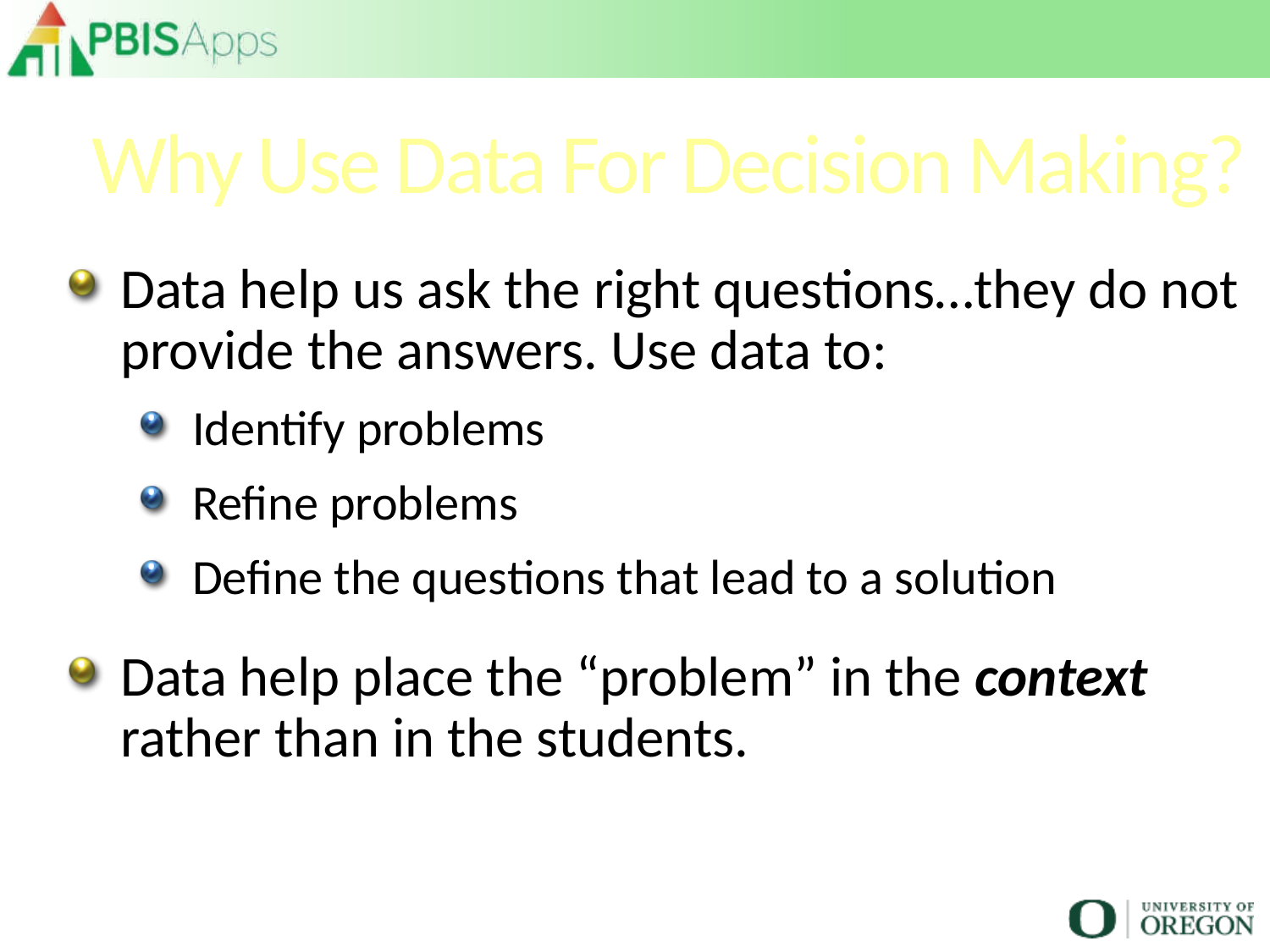

# Why Use Data For Decision Making?
Data help us ask the right questions…they do not provide the answers. Use data to:
Identify problems
Refine problems
Define the questions that lead to a solution
Data help place the “problem” in the context rather than in the students.